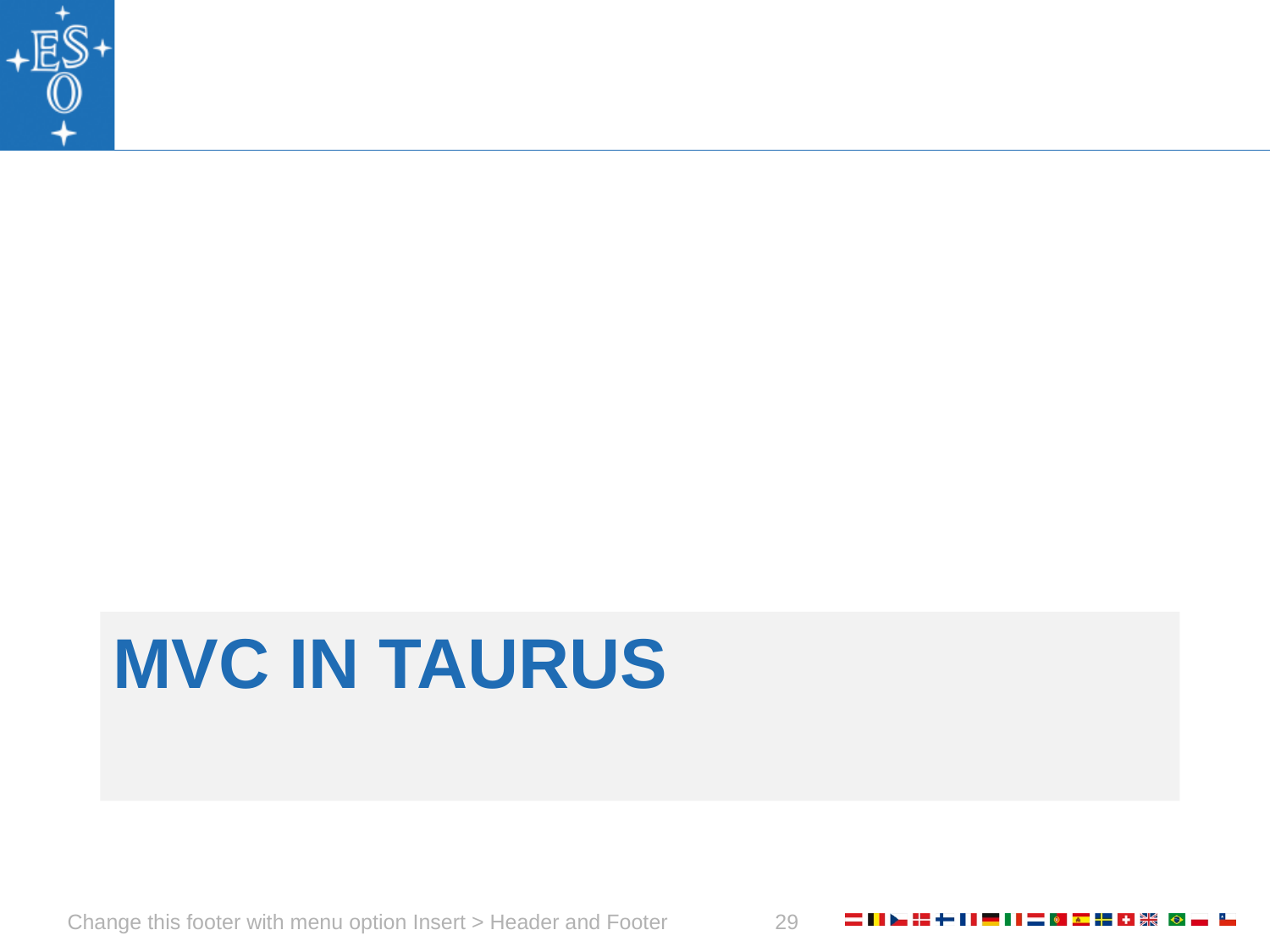

# MVC in Taurus
Change this footer with menu option Insert > Header and Footer
29